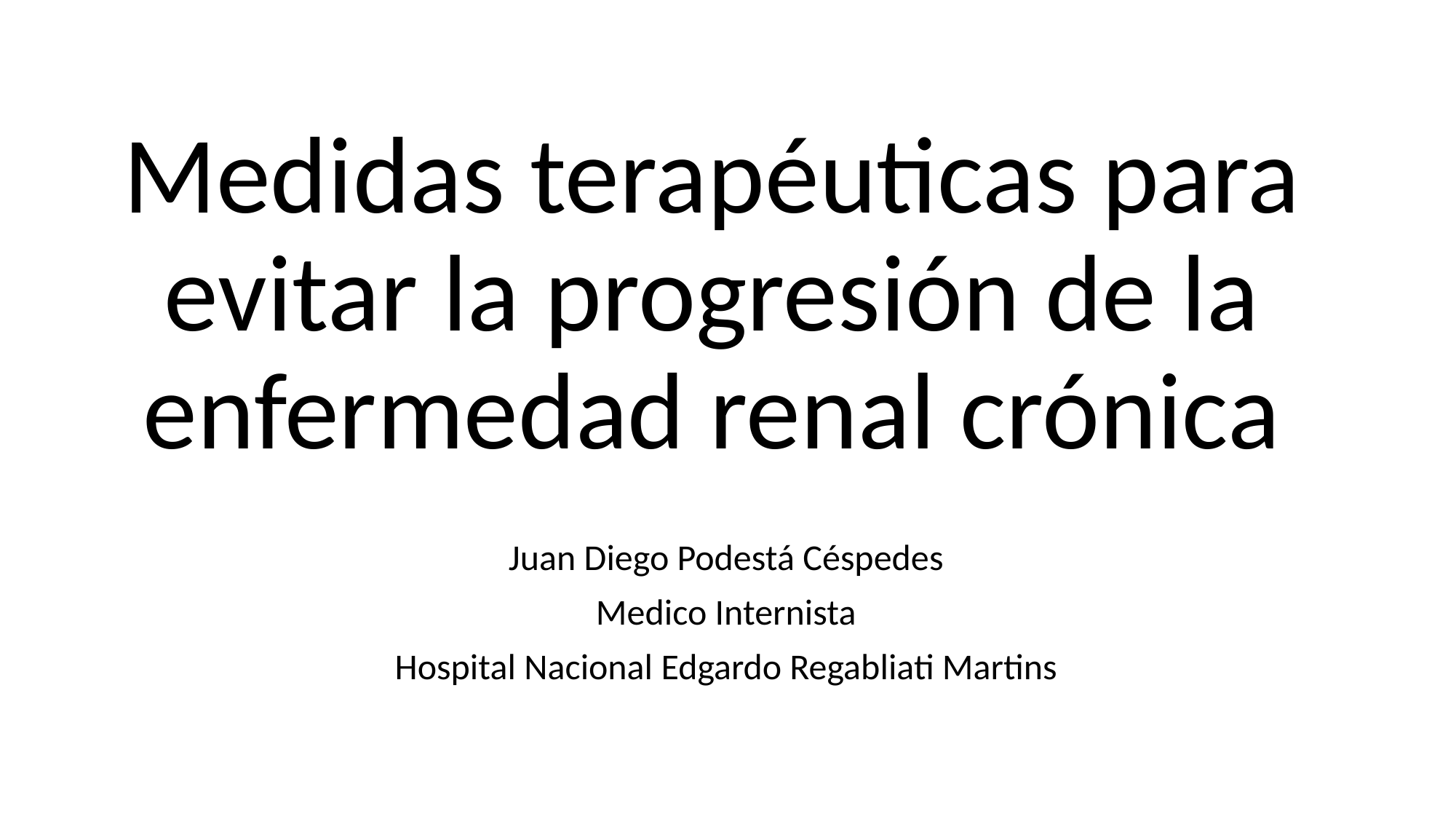

# Medidas terapéuticas para evitar la progresión de la enfermedad renal crónica
Juan Diego Podestá Céspedes
Medico Internista
Hospital Nacional Edgardo Regabliati Martins